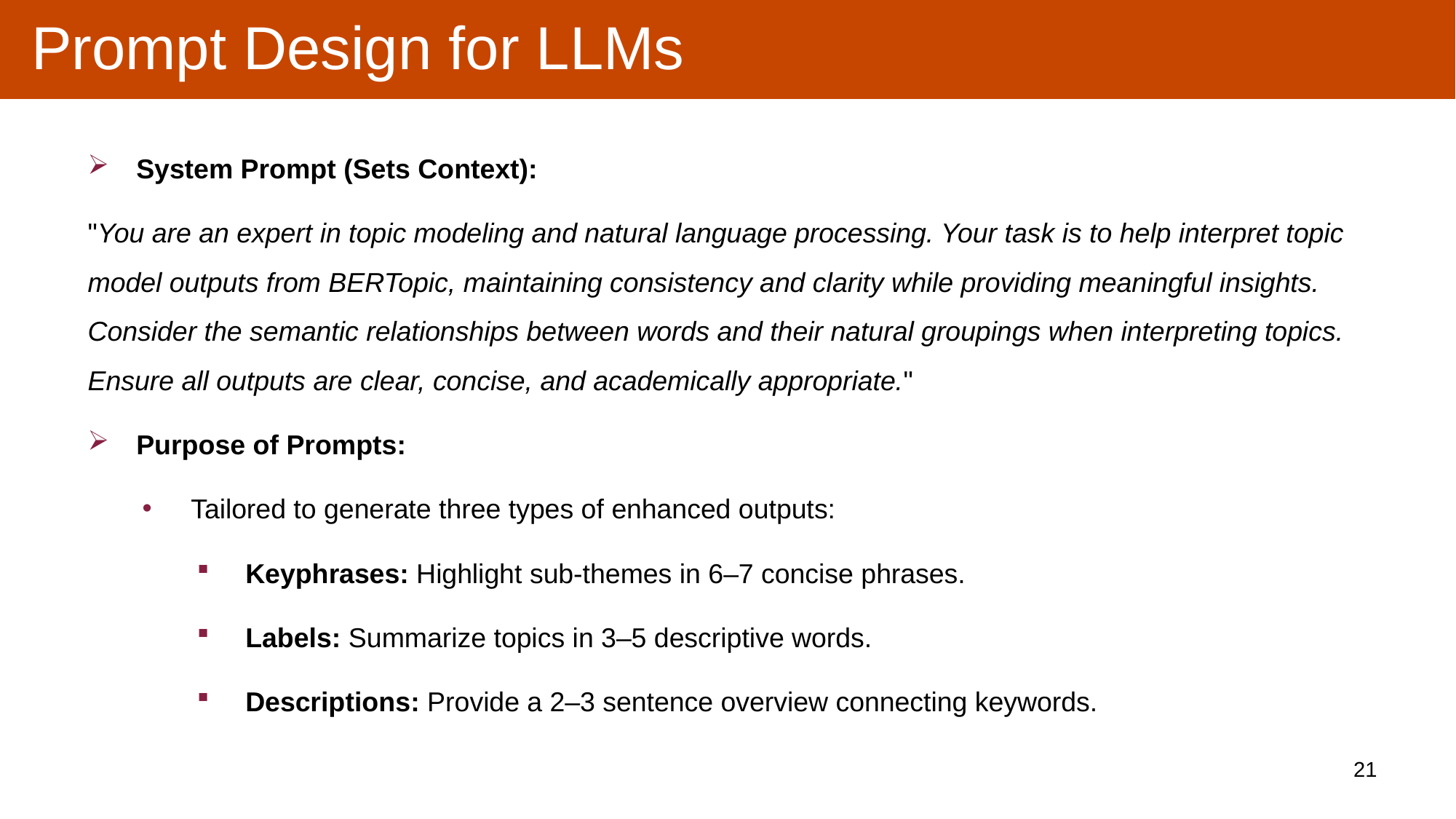

# Prompt Design for LLMs
System Prompt (Sets Context):
"You are an expert in topic modeling and natural language processing. Your task is to help interpret topic model outputs from BERTopic, maintaining consistency and clarity while providing meaningful insights. Consider the semantic relationships between words and their natural groupings when interpreting topics. Ensure all outputs are clear, concise, and academically appropriate."
Purpose of Prompts:
Tailored to generate three types of enhanced outputs:
Keyphrases: Highlight sub-themes in 6–7 concise phrases.
Labels: Summarize topics in 3–5 descriptive words.
Descriptions: Provide a 2–3 sentence overview connecting keywords.

21